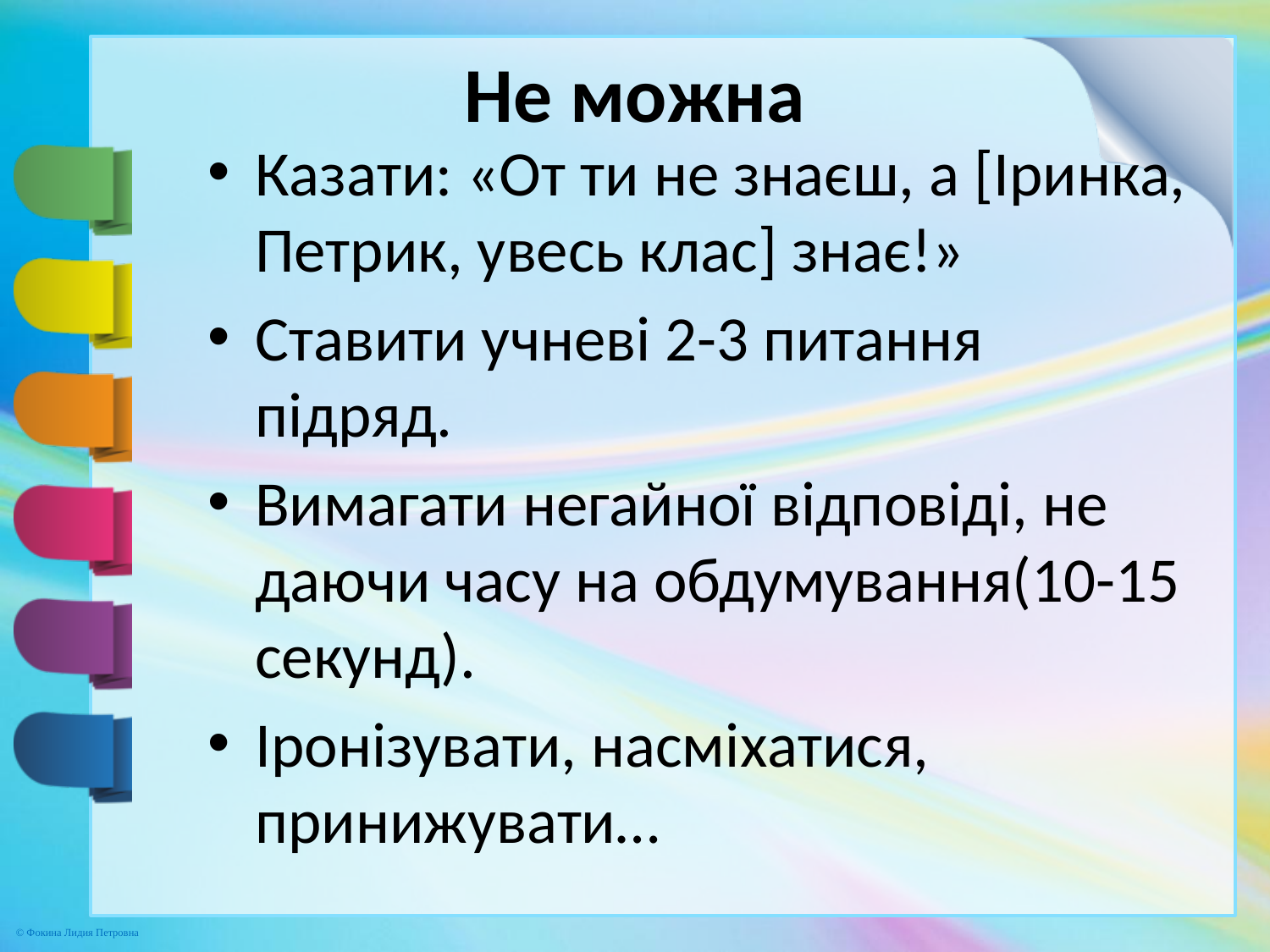

# Не можна
Казати: «От ти не знаєш, а [Іринка, Петрик, увесь клас] знає!»
Ставити учневі 2-3 питання підряд.
Вимагати негайної відповіді, не даючи часу на обдумування(10-15 секунд).
Іронізувати, насміхатися, принижувати…